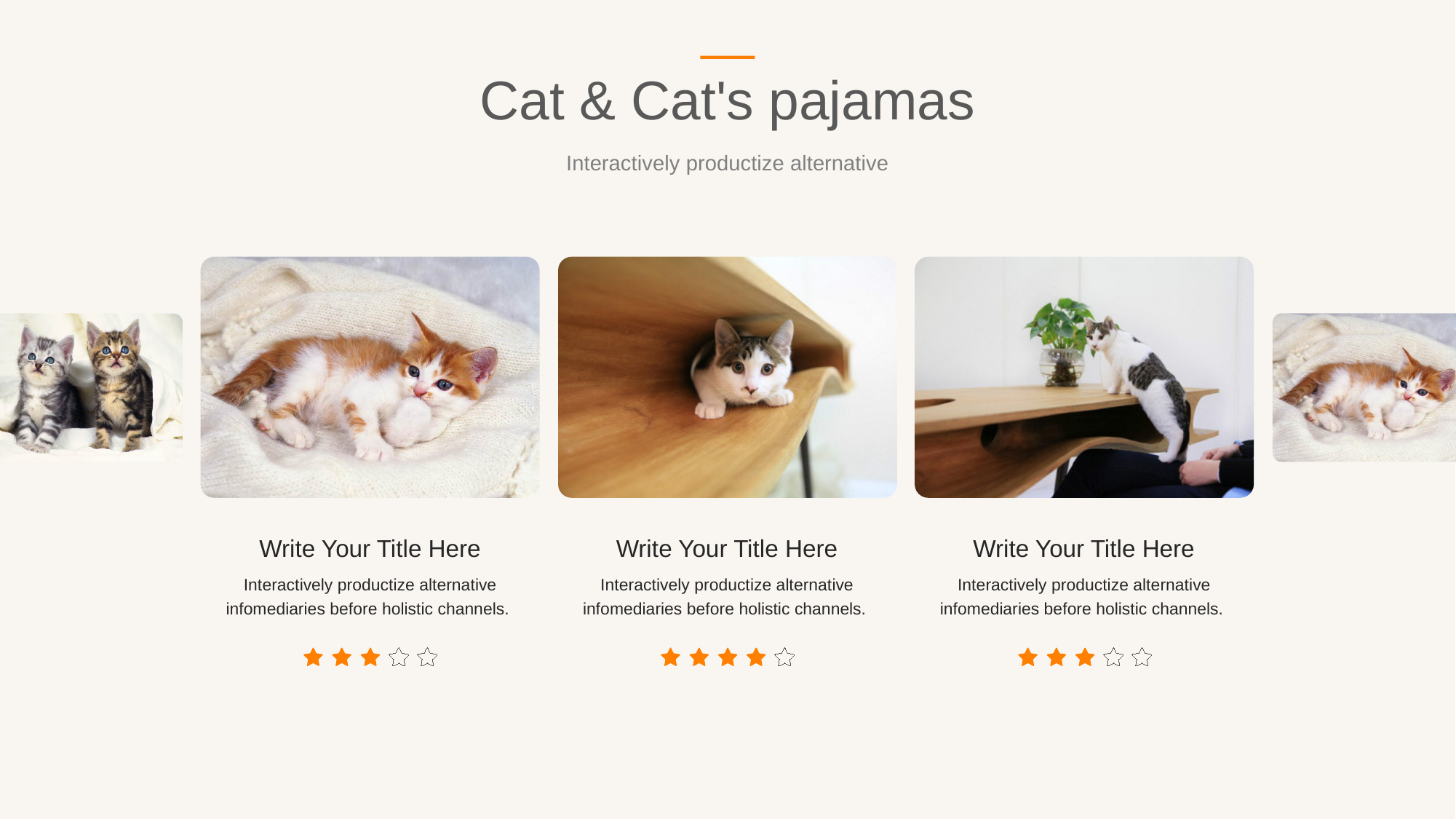

Cat & Cat's pajamas
Interactively productize alternative

Write Your Title Here
Interactively productize alternative infomediaries before holistic channels.
Write Your Title Here
Interactively productize alternative infomediaries before holistic channels.
Write Your Title Here
Interactively productize alternative infomediaries before holistic channels.